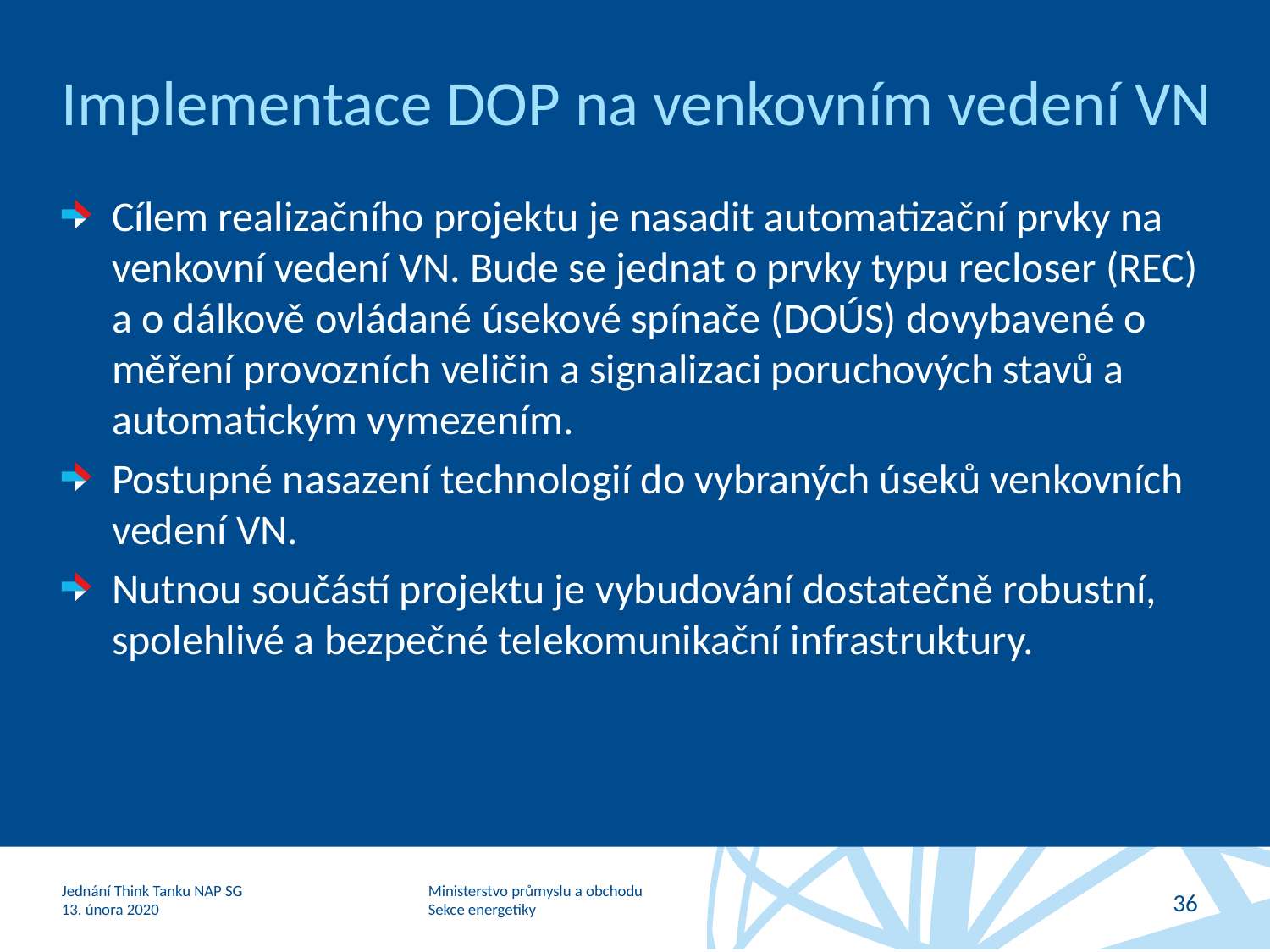

# Implementace DOP na venkovním vedení VN
Cílem realizačního projektu je nasadit automatizační prvky na venkovní vedení VN. Bude se jednat o prvky typu recloser (REC) a o dálkově ovládané úsekové spínače (DOÚS) dovybavené o měření provozních veličin a signalizaci poruchových stavů a automatickým vymezením.
Postupné nasazení technologií do vybraných úseků venkovních vedení VN.
Nutnou součástí projektu je vybudování dostatečně robustní, spolehlivé a bezpečné telekomunikační infrastruktury.